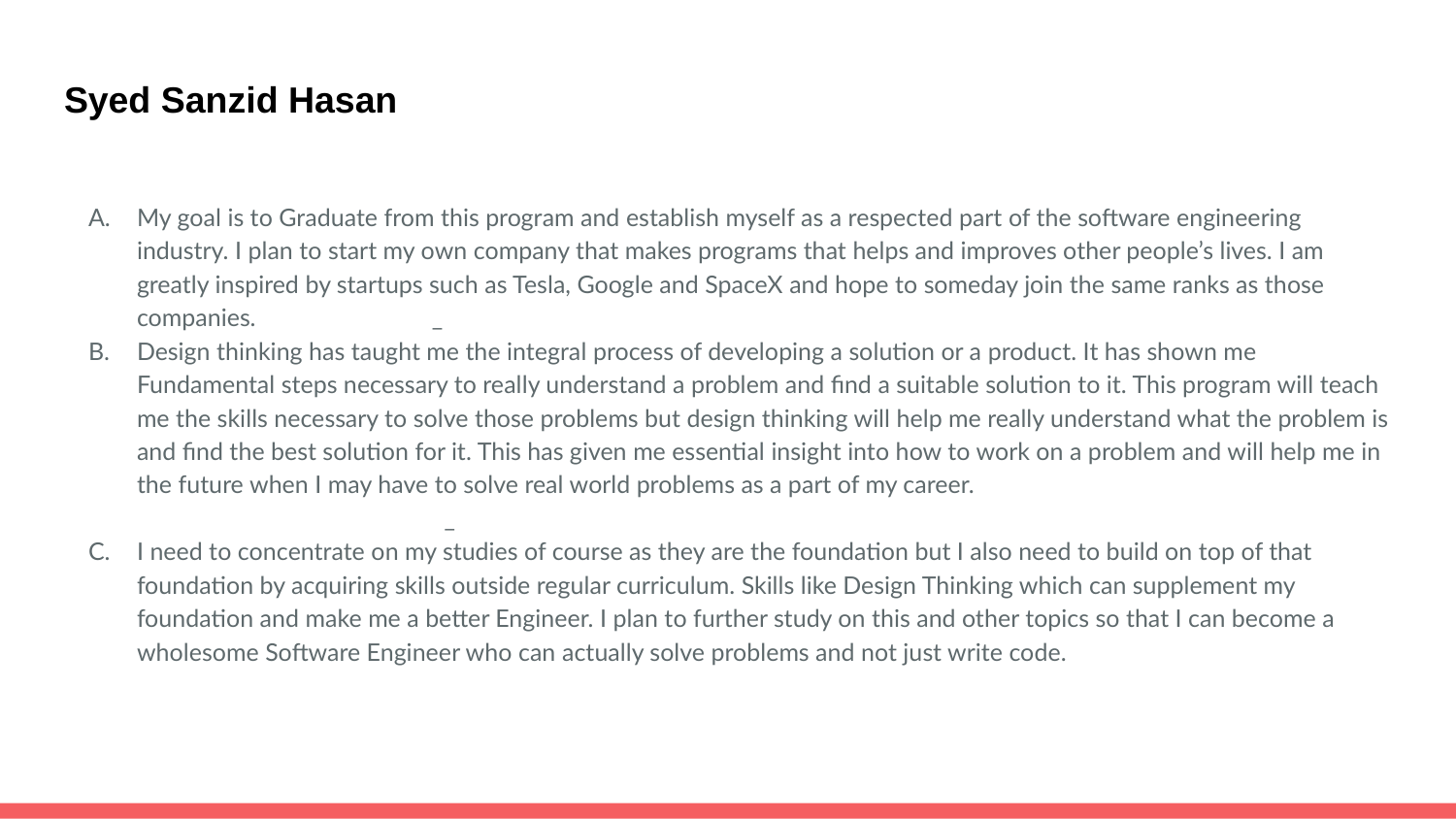

# Syed Sanzid Hasan
My goal is to Graduate from this program and establish myself as a respected part of the software engineering industry. I plan to start my own company that makes programs that helps and improves other people’s lives. I am greatly inspired by startups such as Tesla, Google and SpaceX and hope to someday join the same ranks as those companies.                            _
Design thinking has taught me the integral process of developing a solution or a product. It has shown me Fundamental steps necessary to really understand a problem and find a suitable solution to it. This program will teach me the skills necessary to solve those problems but design thinking will help me really understand what the problem is and find the best solution for it. This has given me essential insight into how to work on a problem and will help me in the future when I may have to solve real world problems as a part of my career.                                                                                                                   _
I need to concentrate on my studies of course as they are the foundation but I also need to build on top of that foundation by acquiring skills outside regular curriculum. Skills like Design Thinking which can supplement my foundation and make me a better Engineer. I plan to further study on this and other topics so that I can become a wholesome Software Engineer who can actually solve problems and not just write code.